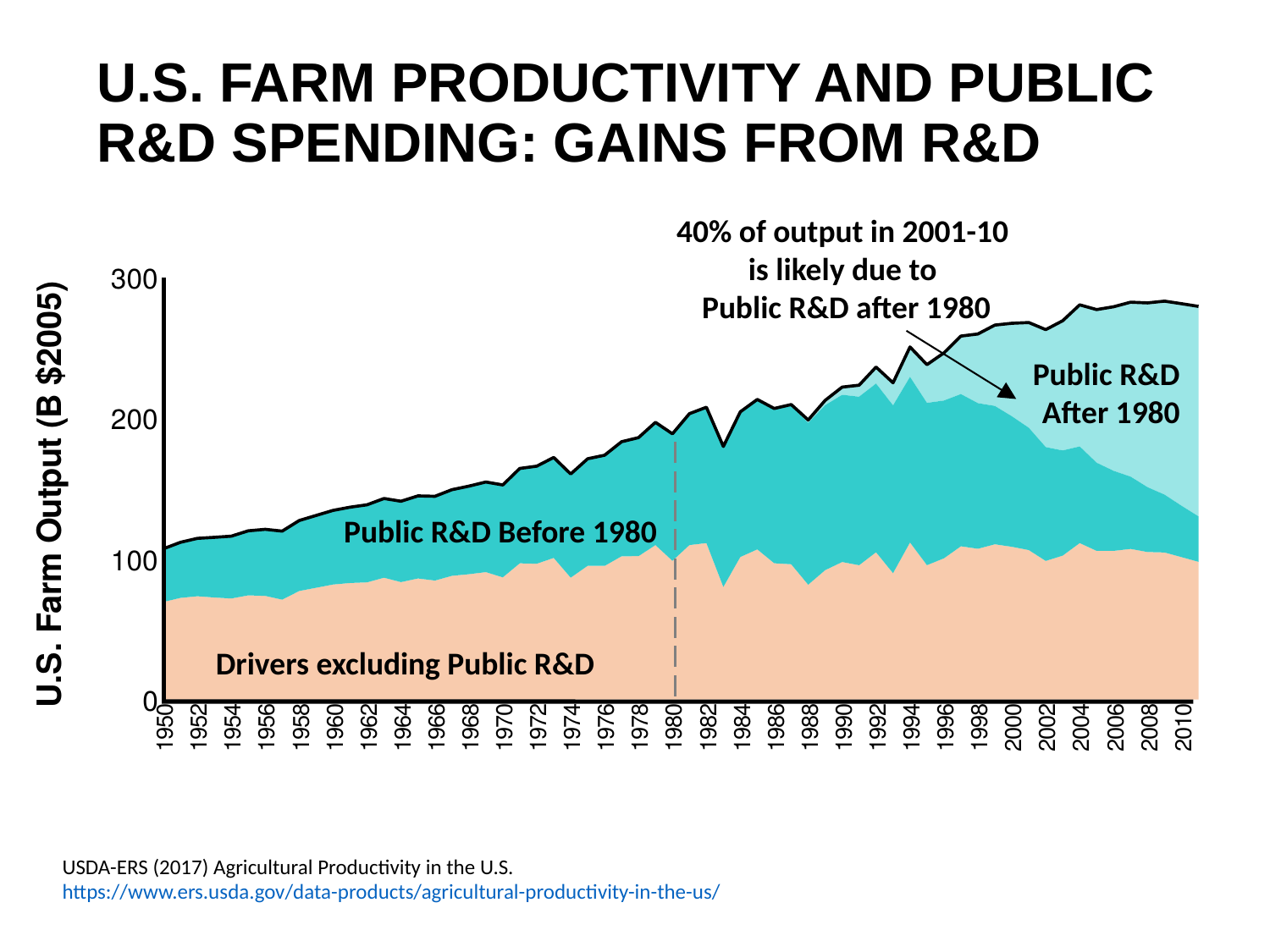

# U.S. Farm Productivity and Public R&D spending: Gains from R&D

### Chart

| Category | Ag. Out TFP: Others | Ag. Out TFP: Before 1980 | Ag. Out TFP: After 1980 | Ag. Out  |
|---|---|---|---|---|
| 1950 | 69.26032461168556 | 37.76205019921704 | 0.0 | 107.0223748109026 |
| 1951 | 72.11980322418671 | 39.47112572802909 | 0.0 | 111.59092895221579 |
| 1952 | 73.27826409742032 | 41.132014223163 | 0.0 | 114.41027832058332 |
| 1953 | 72.41440864671571 | 42.74355242320774 | 0.0 | 115.15796106992345 |
| 1954 | 71.68067846766759 | 44.30511147421263 | 0.0 | 115.98578994188023 |
| 1955 | 73.94500710638859 | 45.81858255727203 | 0.0 | 119.76358966366062 |
| 1956 | 73.54782923536497 | 47.28104079524266 | 0.0 | 120.82887003060763 |
| 1957 | 70.87053541010353 | 48.69443997086711 | 0.0 | 119.56497538097064 |
| 1958 | 77.02775275586357 | 50.05965090692316 | 0.0 | 127.08740366278674 |
| 1959 | 79.3414757877094 | 51.37735463294872 | 0.0 | 130.71883042065812 |
| 1960 | 81.65093221994107 | 52.652197440589994 | 0.0 | 134.30312966053106 |
| 1961 | 82.68682718107996 | 53.88641262679278 | 0.0 | 136.57323980787274 |
| 1962 | 83.16027588823812 | 55.08915857427483 | 0.0 | 138.24943446251297 |
| 1963 | 86.47871654939355 | 56.27350927296295 | 0.0 | 142.7522258223565 |
| 1964 | 83.34936710658586 | 57.44970606203805 | 0.0 | 140.7990731686239 |
| 1965 | 85.92819023318866 | 58.643690955922736 | 0.0 | 144.5718811891114 |
| 1966 | 84.42657391371016 | 59.876997034212415 | 0.0 | 144.3035709479226 |
| 1967 | 87.82100366343437 | 61.17449652631311 | 0.0 | 148.99550018974747 |
| 1968 | 88.94568900816364 | 62.55447819129639 | 0.0 | 151.50016719946004 |
| 1969 | 90.4280605019804 | 64.03979790889433 | 0.0 | 154.46785841087473 |
| 1970 | 86.70144733868514 | 65.65764872420651 | 0.0 | 152.35909606289164 |
| 1971 | 96.68735500274512 | 67.41505255720944 | 0.0 | 164.10240755995457 |
| 1972 | 96.42581742951462 | 69.32345902071062 | 0.0 | 165.7492764502252 |
| 1973 | 100.52861943936988 | 71.40503683096628 | 0.0 | 171.93365627033617 |
| 1974 | 86.5094117313422 | 73.66223918135813 | 0.0 | 160.17165091270033 |
| 1975 | 94.92294413594938 | 76.08233626193345 | 0.0 | 171.00528039788284 |
| 1976 | 94.84549208013836 | 78.66133019716536 | 0.0 | 173.50682227730374 |
| 1977 | 101.72591794832262 | 81.39261558371405 | 0.0 | 183.11853353203668 |
| 1978 | 101.78267213631857 | 84.25091621648939 | 0.0 | 186.03358835280798 |
| 1979 | 109.65782776544211 | 87.20927507498823 | 0.0 | 196.86710284043033 |
| 1980 | 98.45545380344556 | 90.2443562009515 | 0.0 | 188.69981000439705 |
| 1981 | 109.66204261528773 | 93.36265447844752 | 8.884854484917882e-05 | 203.02478594228012 |
| 1982 | 111.05800687443073 | 96.55847007501986 | 0.0023957894019755632 | 207.61887273885256 |
| 1983 | 79.89201340601907 | 99.8133127568575 | 0.01725773335622397 | 179.7225838962328 |
| 1984 | 101.17707625466963 | 103.09602807803887 | 0.07102942201093516 | 204.34413375471942 |
| 1985 | 106.59656347359224 | 106.34468149124676 | 0.21234345640882588 | 213.1535884212478 |
| 1986 | 96.71669513153871 | 109.48913253969675 | 0.5147890916382345 | 206.72061676287368 |
| 1987 | 96.0052930357972 | 112.43883759141801 | 1.075046002000212 | 209.51917662921542 |
| 1988 | 81.4912152308586 | 115.06100955319671 | 2.0065235909933428 | 198.55874837504865 |
| 1989 | 91.81441618389898 | 117.22570928594176 | 3.4295037623294102 | 212.46962923217018 |
| 1990 | 97.62502565881971 | 118.82953546537155 | 5.459540930413342 | 221.9141020546046 |
| 1991 | 95.32623649941642 | 119.75534108194674 | 8.196074935103246 | 223.2776525164664 |
| 1992 | 104.53114825156585 | 119.91362531590237 | 11.712890209819227 | 236.15766377728744 |
| 1993 | 89.68476015260268 | 119.23648168606363 | 16.051521948834854 | 224.97276378750118 |
| 1994 | 111.48037976473223 | 117.7051205342031 | 21.218096541596434 | 250.4035968405318 |
| 1995 | 95.3704809450276 | 115.31316996993733 | 27.183470708630157 | 237.86712162359507 |
| 1996 | 100.25342902973001 | 112.10612078731856 | 33.886162735815134 | 246.24571255286372 |
| 1997 | 108.80011643687146 | 108.12643418843403 | 41.237315184717026 | 258.1638658100225 |
| 1998 | 107.03479385936274 | 103.47983266486379 | 49.12686729572443 | 259.64149381995094 |
| 1999 | 110.20142866926668 | 98.32238036495339 | 57.43028764436024 | 265.95409667858036 |
| 2000 | 108.45766954525143 | 92.76724629712685 | 66.01537116172693 | 267.2402870041052 |
| 2001 | 106.10873931045202 | 86.91121611133696 | 74.74874463617394 | 267.7687000579629 |
| 2002 | 98.38752401492692 | 80.86775552438746 | 83.50184362160594 | 262.75712316092034 |
| 2003 | 102.14949260755898 | 74.751318219394 | 92.15621325130317 | 269.0570240782562 |
| 2004 | 111.0785371762088 | 68.65264091024417 | 100.60793047366317 | 280.33910856011613 |
| 2005 | 105.53106044079699 | 62.66975348944275 | 108.77076331894403 | 276.9715772491838 |
| 2006 | 105.5248140982547 | 56.88260313568424 | 116.57791446316297 | 278.9853316971019 |
| 2007 | 106.93135509388323 | 51.33099148122836 | 123.98231376303889 | 282.2446603381505 |
| 2008 | 104.70926161767724 | 46.05561129756205 | 130.95543846107503 | 281.7203113763143 |
| 2009 | 104.38333024070862 | 41.096987344870456 | 137.48484039123062 | 282.96515797680973 |
| 2010 | 101.10554351348065 | 36.49724682017148 | 143.57086568519222 | 281.1736560188444 |
| 2011 | 97.76998186425854 | 32.24478560984617 | 149.22289870355183 | 279.2376661776565 |
40% of output in 2001-10
is likely due to
Public R&D after 1980
Public R&D
 After 1980
Public R&D Before 1980
Drivers excluding Public R&D
USDA-ERS (2017) Agricultural Productivity in the U.S.
https://www.ers.usda.gov/data-products/agricultural-productivity-in-the-us/